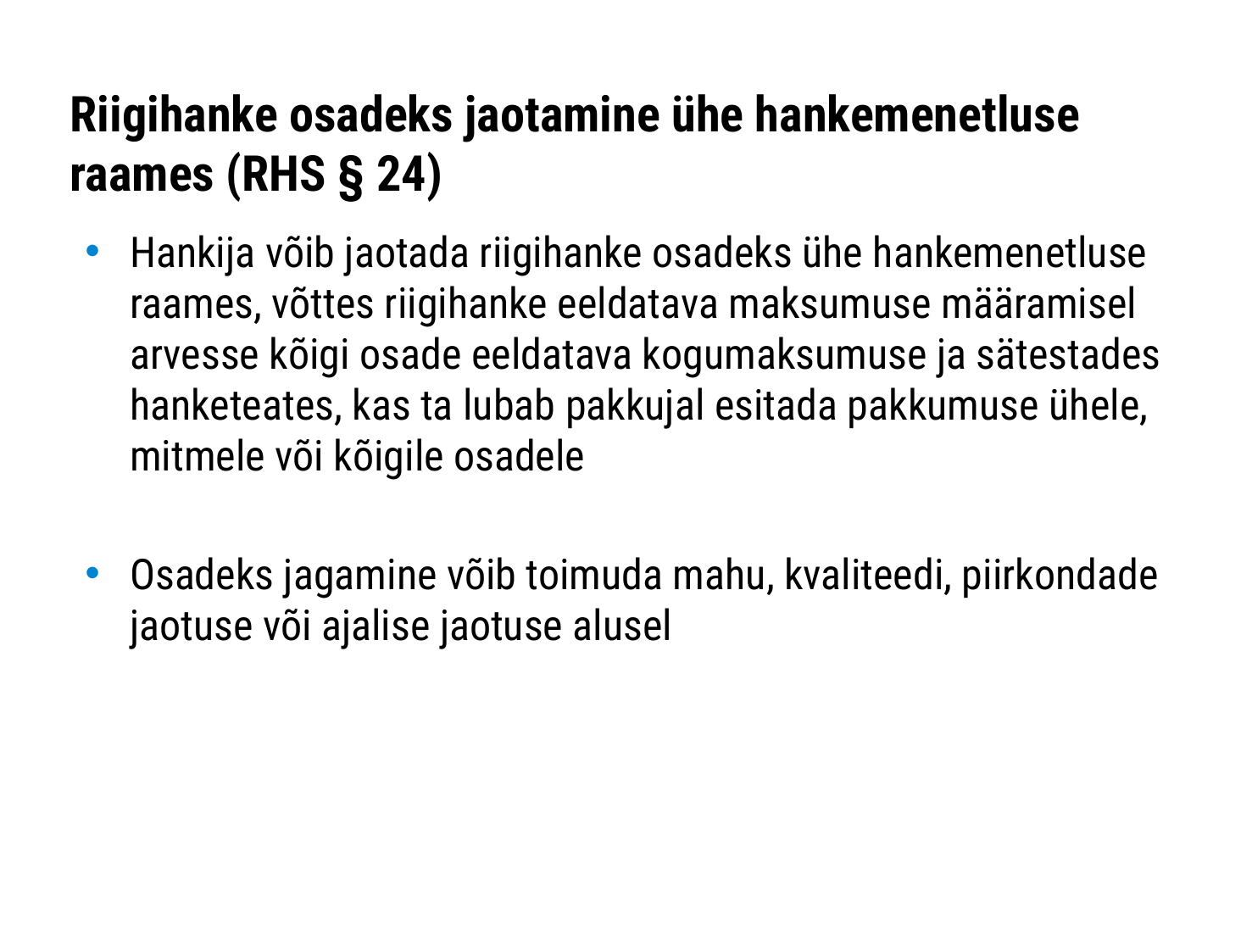

Riigihanke osadeks jaotamine ühe hankemenetluse raames (RHS § 24)

Hankija võib jaotada riigihanke osadeks ühe hankemenetluse raames, võttes riigihanke eeldatava maksumuse määramisel arvesse kõigi osade eeldatava kogumaksumuse ja sätestades hanketeates, kas ta lubab pakkujal esitada pakkumuse ühele, mitmele või kõigile osadele

Osadeks jagamine võib toimuda mahu, kvaliteedi, piirkondade jaotuse või ajalise jaotuse alusel